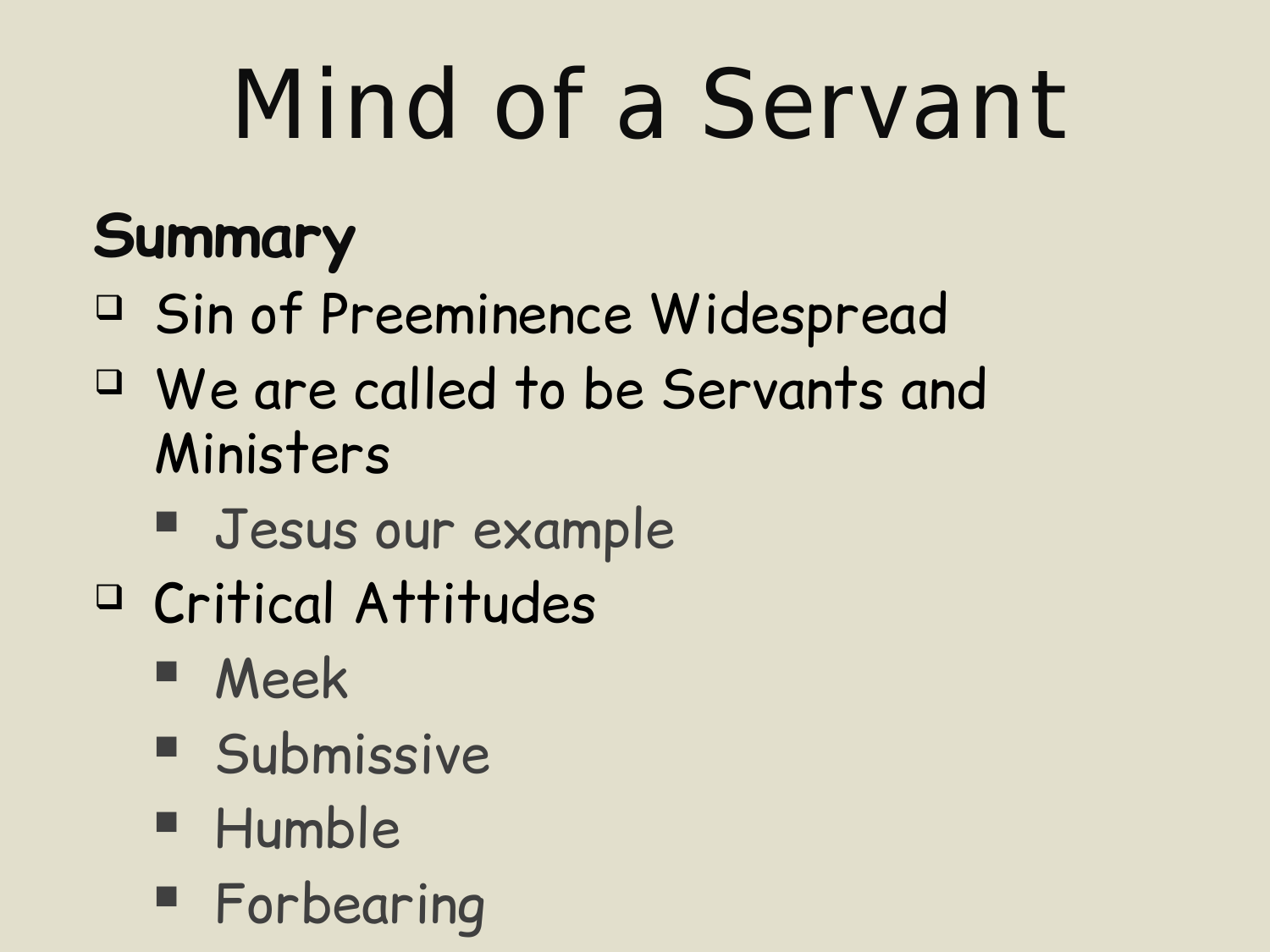

# Mind of a Servant
Summary
Sin of Preeminence Widespread
We are called to be Servants and Ministers
Jesus our example
Critical Attitudes
Meek
Submissive
Humble
Forbearing